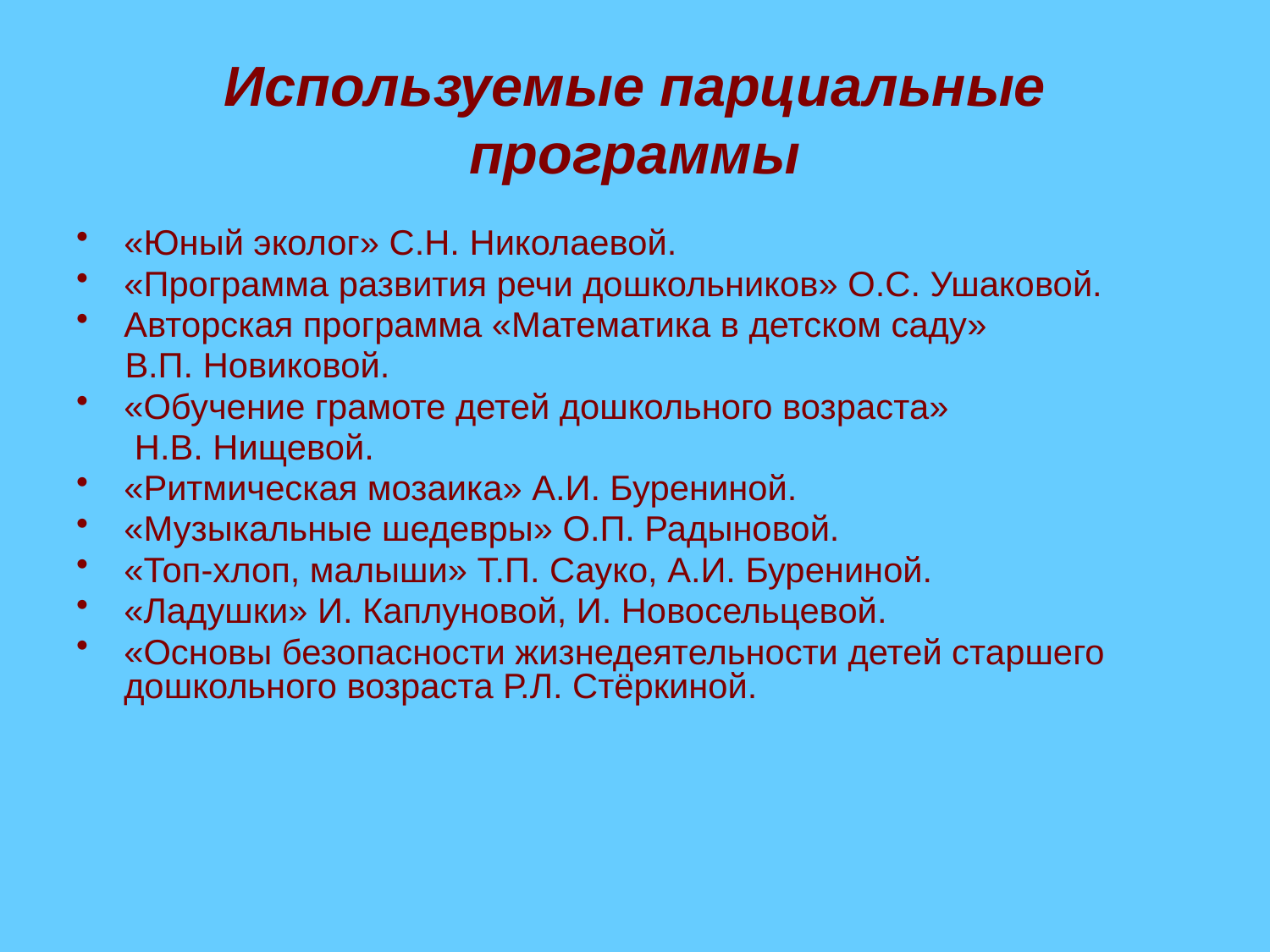

# Используемые парциальные программы
«Юный эколог» С.Н. Николаевой.
«Программа развития речи дошкольников» О.С. Ушаковой.
Авторская программа «Математика в детском саду»
     В.П. Новиковой.
«Обучение грамоте детей дошкольного возраста»
      Н.В. Нищевой.
«Ритмическая мозаика» А.И. Бурениной.
«Музыкальные шедевры» О.П. Радыновой.
«Топ-хлоп, малыши» Т.П. Сауко, А.И. Бурениной.
«Ладушки» И. Каплуновой, И. Новосельцевой.
«Основы безопасности жизнедеятельности детей старшего дошкольного возраста Р.Л. Стёркиной.